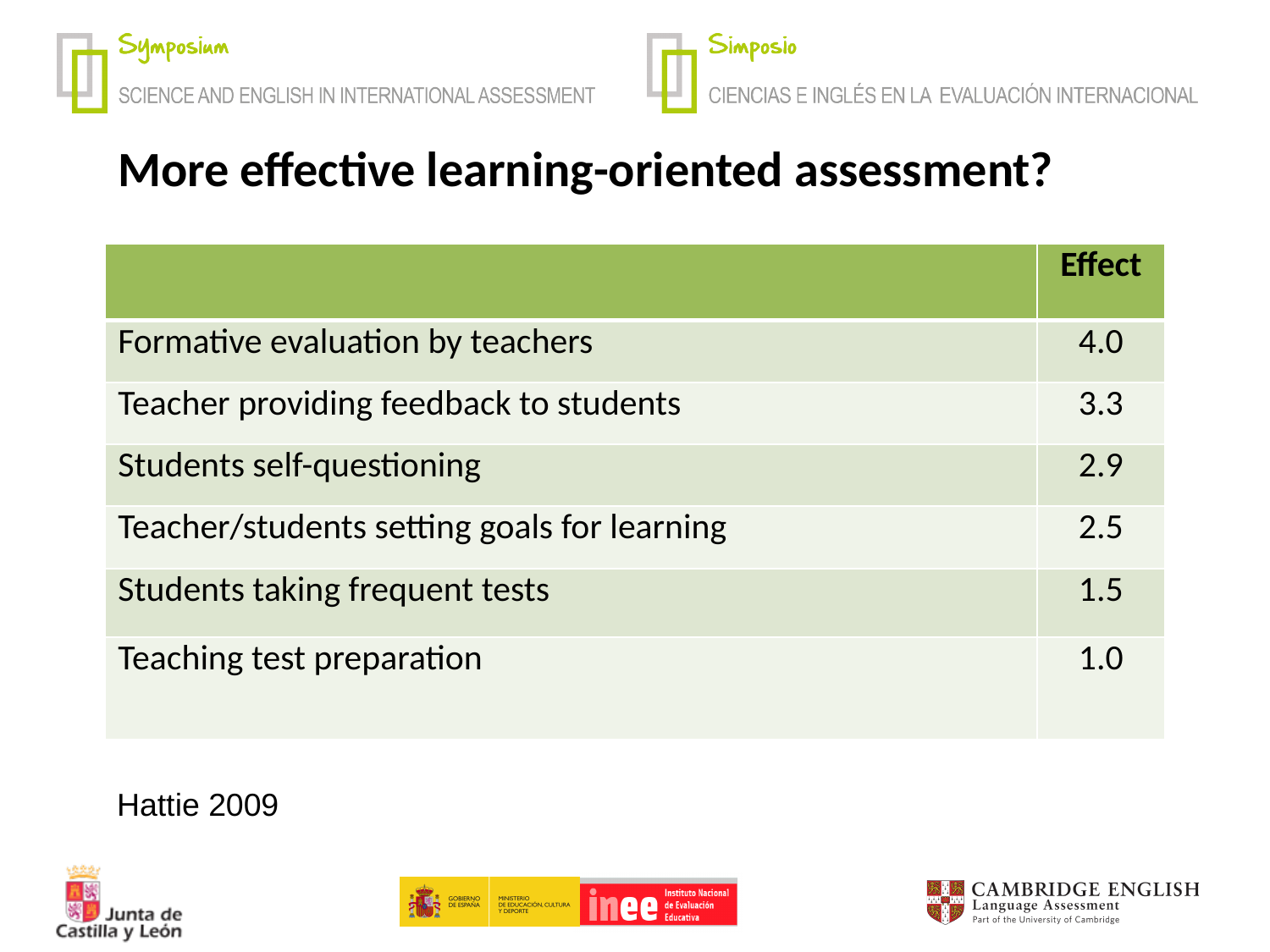

More effective learning-oriented assessment?
|  | Effect |
| --- | --- |
| Formative evaluation by teachers | 4.0 |
| Teacher providing feedback to students | 3.3 |
| Students self-questioning | 2.9 |
| Teacher/students setting goals for learning | 2.5 |
| Students taking frequent tests | 1.5 |
| Teaching test preparation | 1.0 |
Hattie 2009